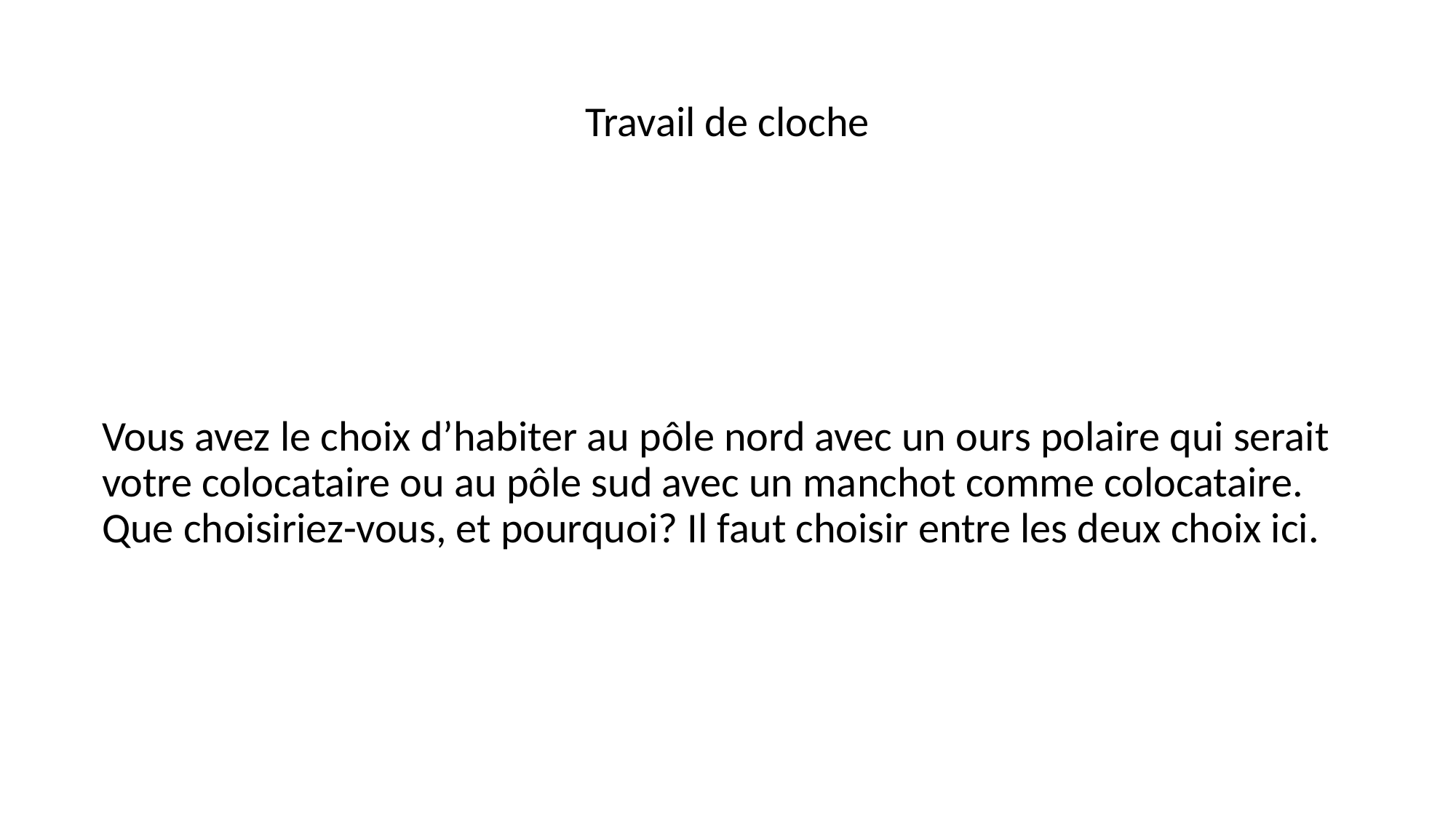

# Travail de cloche

Vous avez le choix d’habiter au pôle nord avec un ours polaire qui serait votre colocataire ou au pôle sud avec un manchot comme colocataire. Que choisiriez-vous, et pourquoi? Il faut choisir entre les deux choix ici.